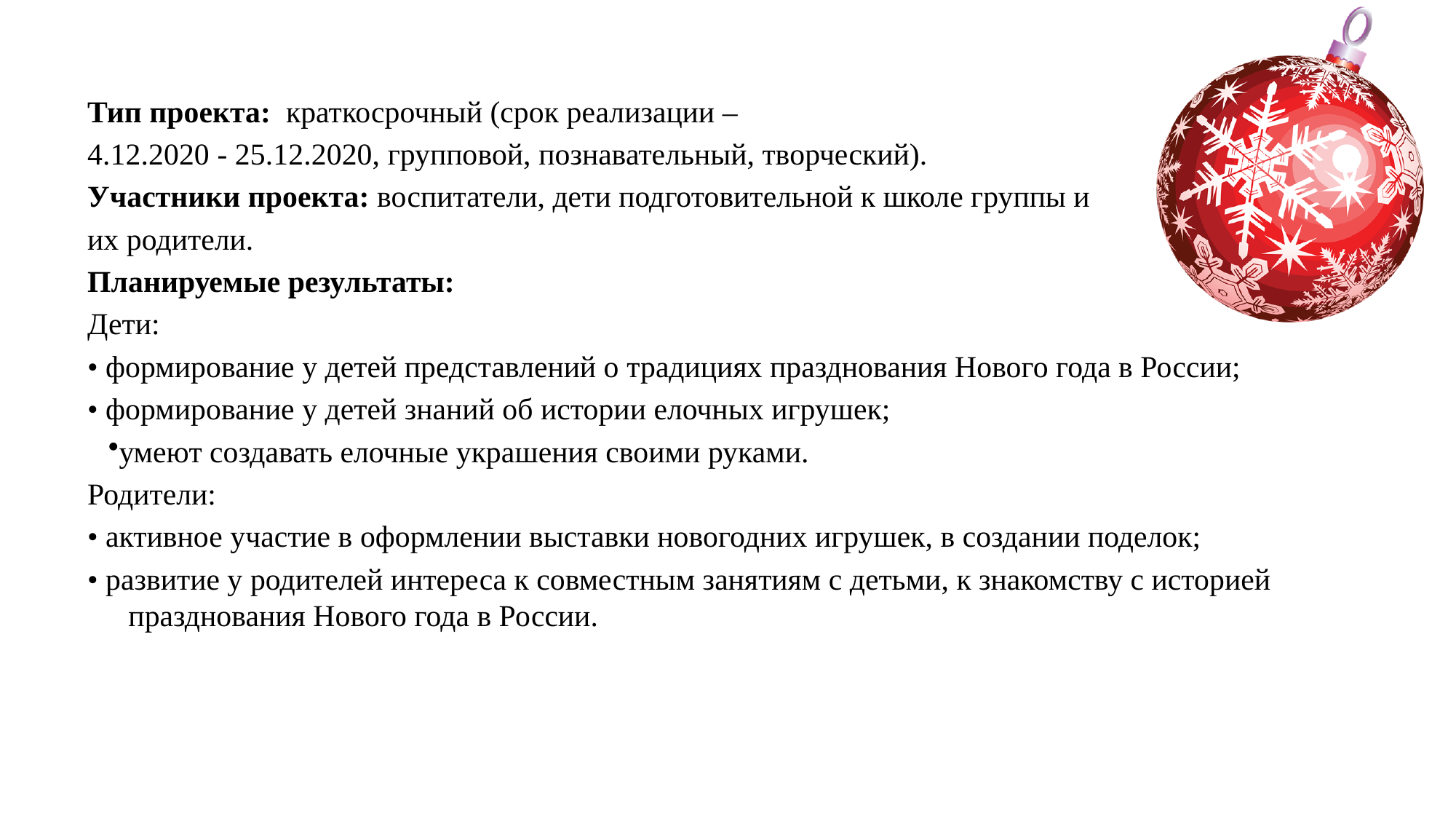

Тип проекта:  краткосрочный (срок реализации –
4.12.2020 - 25.12.2020, групповой, познавательный, творческий).
Участники проекта: воспитатели, дети подготовительной к школе группы и
их родители.
Планируемые результаты:
Дети:
• формирование у детей представлений о традициях празднования Нового года в России;
• формирование у детей знаний об истории елочных игрушек;
умеют создавать елочные украшения своими руками.
Родители:
• активное участие в оформлении выставки новогодних игрушек, в создании поделок;
• развитие у родителей интереса к совместным занятиям с детьми, к знакомству с историей празднования Нового года в России.